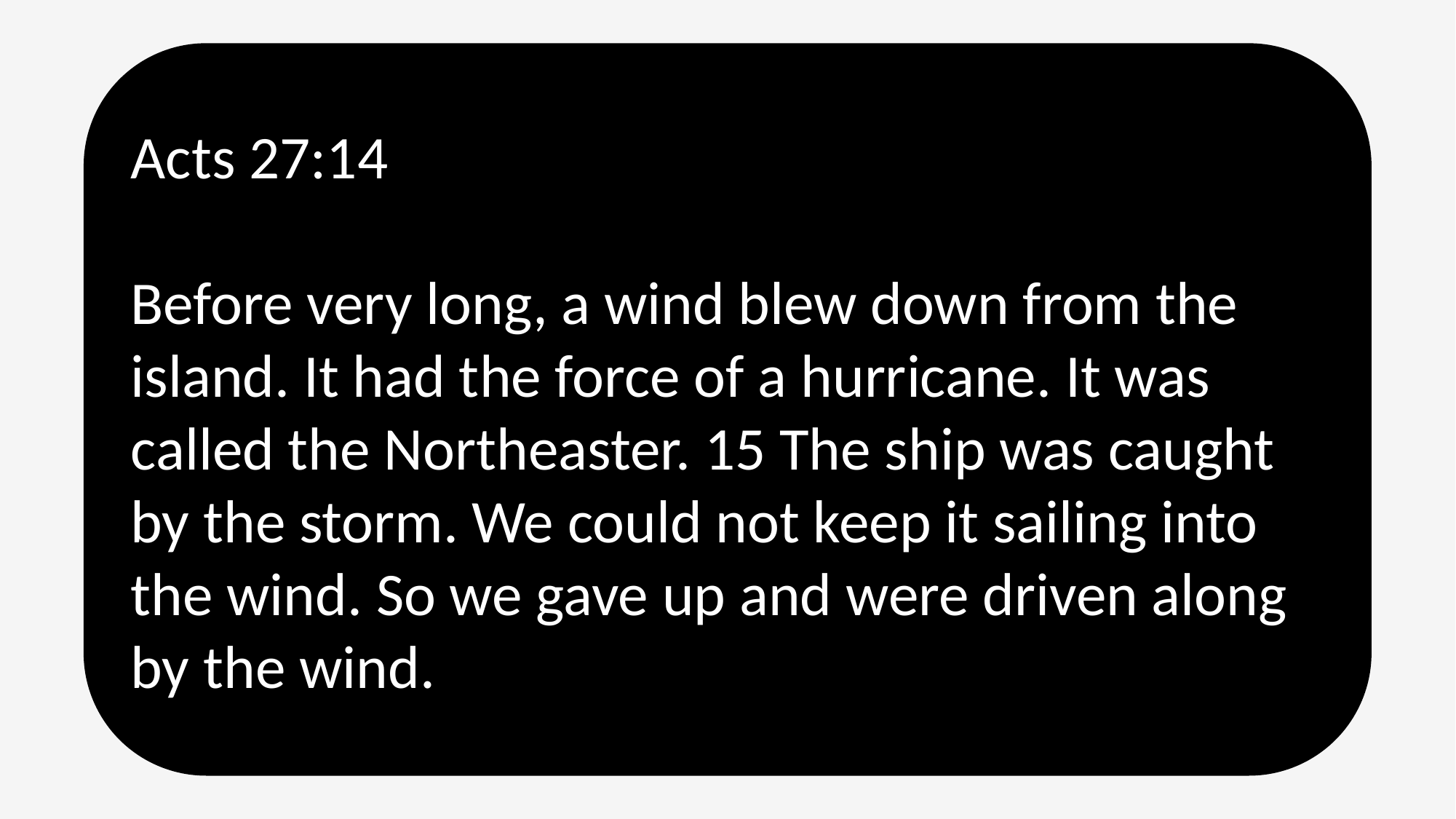

Acts 27:14

Before very long, a wind blew down from the island. It had the force of a hurricane. It was called the Northeaster. 15 The ship was caught by the storm. We could not keep it sailing into the wind. So we gave up and were driven along by the wind.